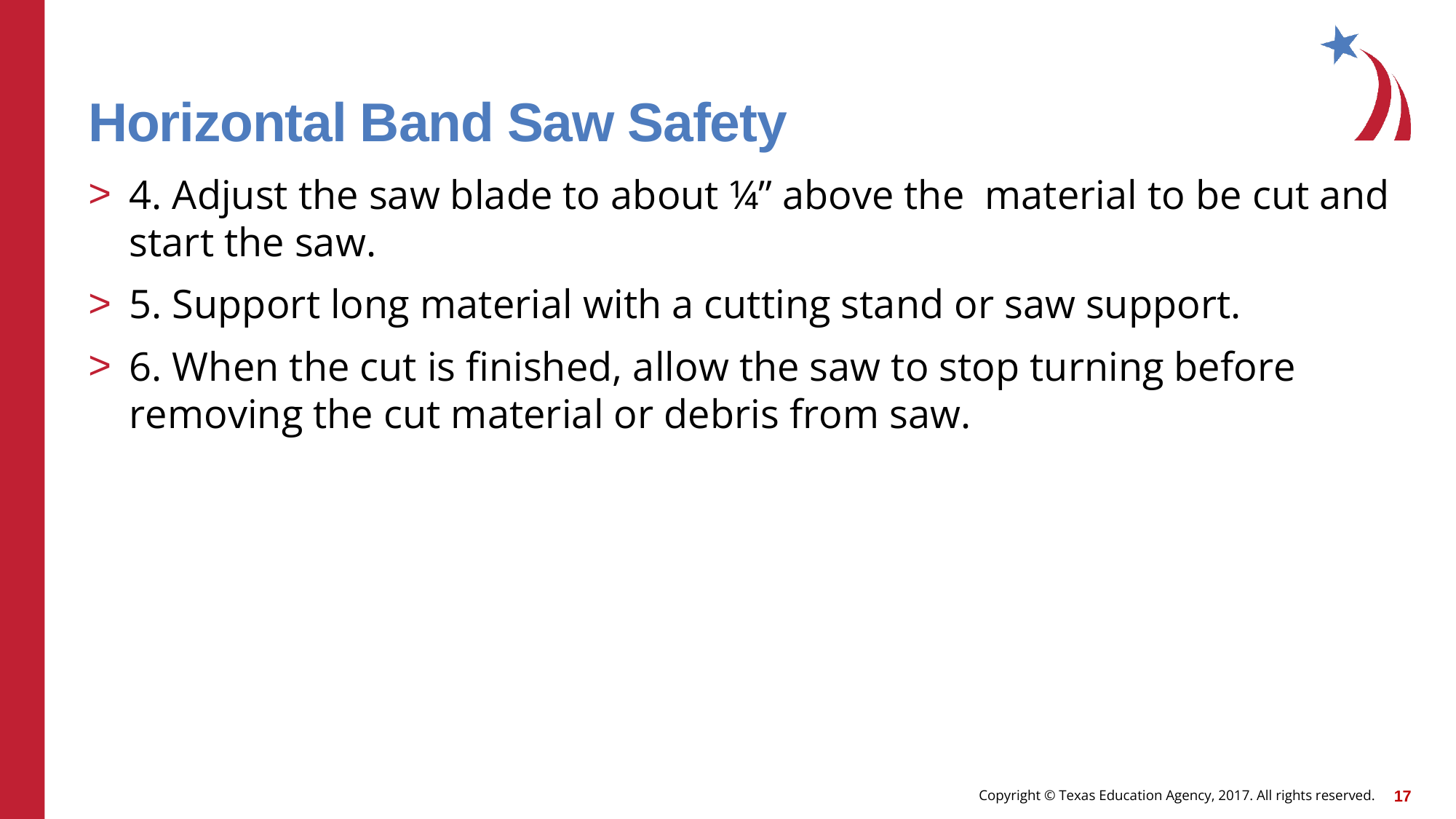

# Horizontal Band Saw Safety
4. Adjust the saw blade to about ¼” above the  material to be cut and start the saw.
5. Support long material with a cutting stand or saw support.
6. When the cut is finished, allow the saw to stop turning before removing the cut material or debris from saw.